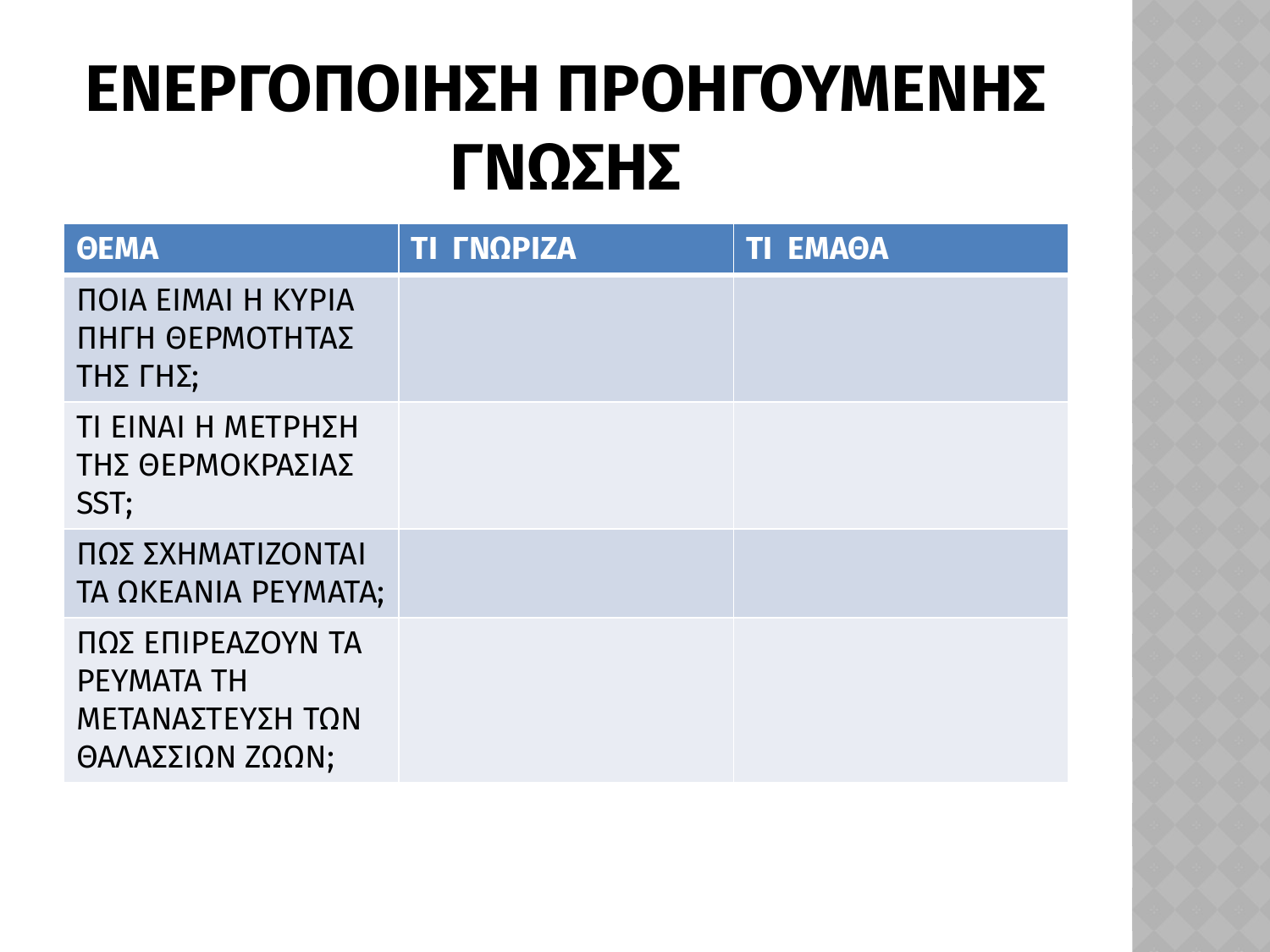

# ΕΝΕΡΓΟΠΟΙΗΣΗ ΠΡΟΗΓΟΥΜΕΝΗΣ ΓΝΩΣΗΣ
| ΘΕΜΑ | ΤΙ ΓΝΩΡΙΖΑ | ΤΙ ΕΜΑΘΑ |
| --- | --- | --- |
| ΠΟΙΑ ΕΙΜΑΙ Η ΚΥΡΙΑ ΠΗΓΗ ΘΕΡΜΟΤΗΤΑΣ ΤΗΣ ΓΗΣ; |  |  |
| ΤΙ ΕΙΝΑΙ Η ΜΕΤΡΗΣΗ ΤΗΣ ΘΕΡΜΟΚΡΑΣΙΑΣ SST; |  |  |
| ΠΩΣ ΣΧΗΜΑΤΙΖΟΝΤΑΙ ΤΑ ΩΚΕΑΝΙΑ ΡΕΥΜΑΤΑ; |  |  |
| ΠΩΣ ΕΠΙΡΕΑΖΟΥΝ ΤΑ ΡΕΥΜΑΤΑ ΤΗ ΜΕΤΑΝΑΣΤΕΥΣΗ ΤΩΝ ΘΑΛΑΣΣΙΩΝ ΖΩΩΝ; |  |  |